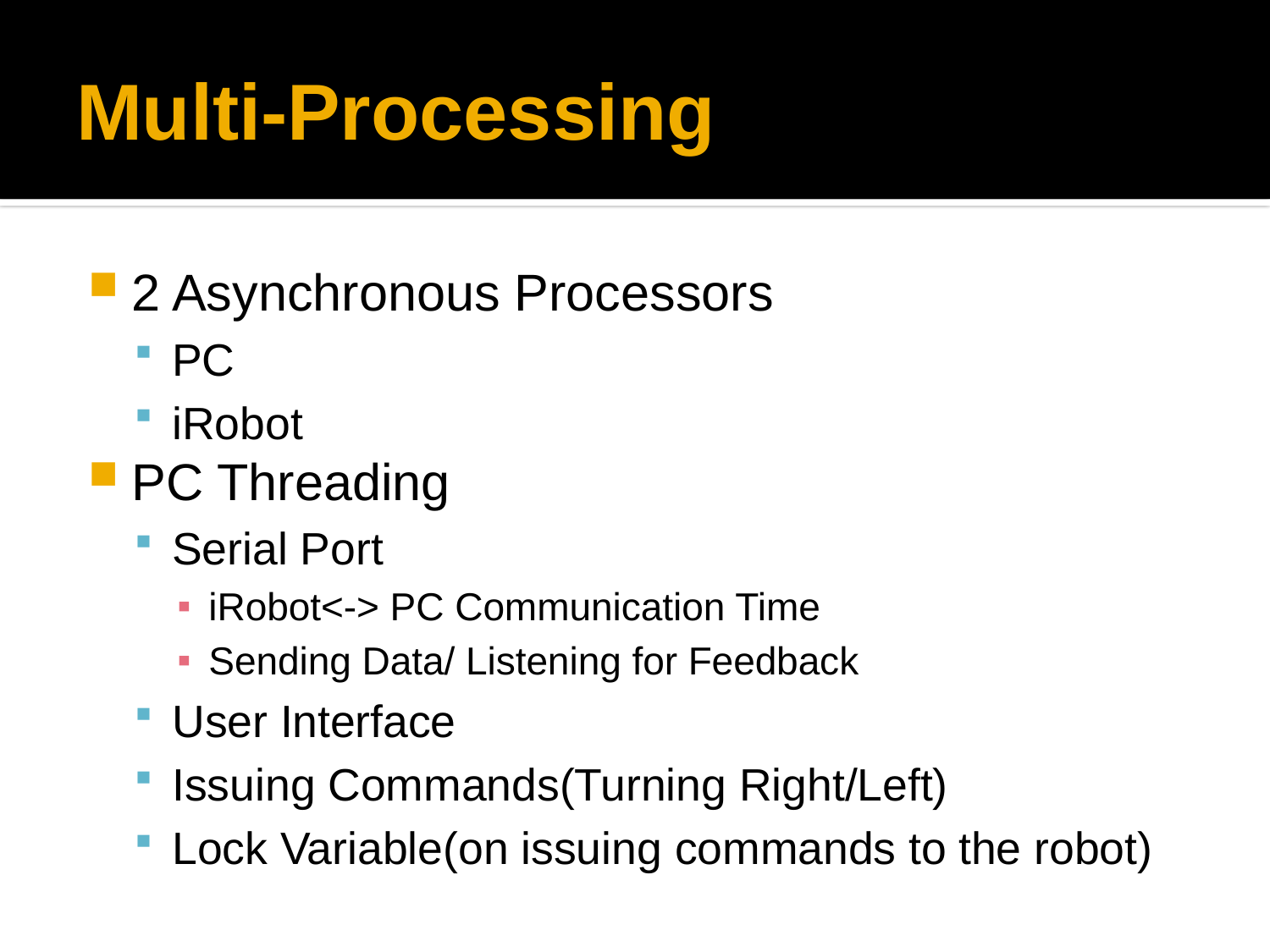

# Multi-Processing
2 Asynchronous Processors
PC
iRobot
PC Threading
Serial Port
iRobot<-> PC Communication Time
Sending Data/ Listening for Feedback
User Interface
Issuing Commands(Turning Right/Left)
Lock Variable(on issuing commands to the robot)